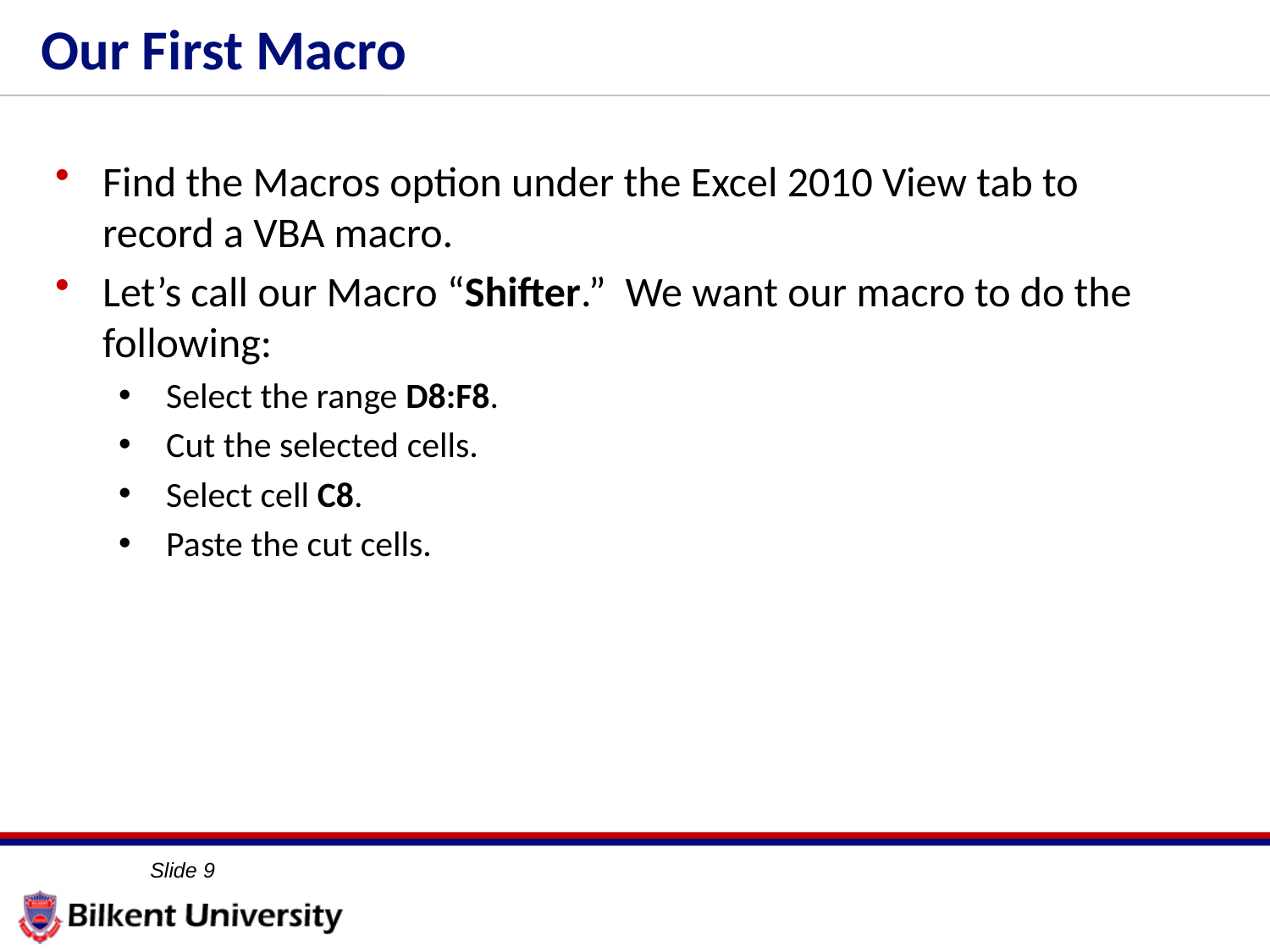

# Our First Macro
Find the Macros option under the Excel 2010 View tab to record a VBA macro.
Let’s call our Macro “Shifter.”  We want our macro to do the following:
Select the range D8:F8.
Cut the selected cells.
Select cell C8.
Paste the cut cells.